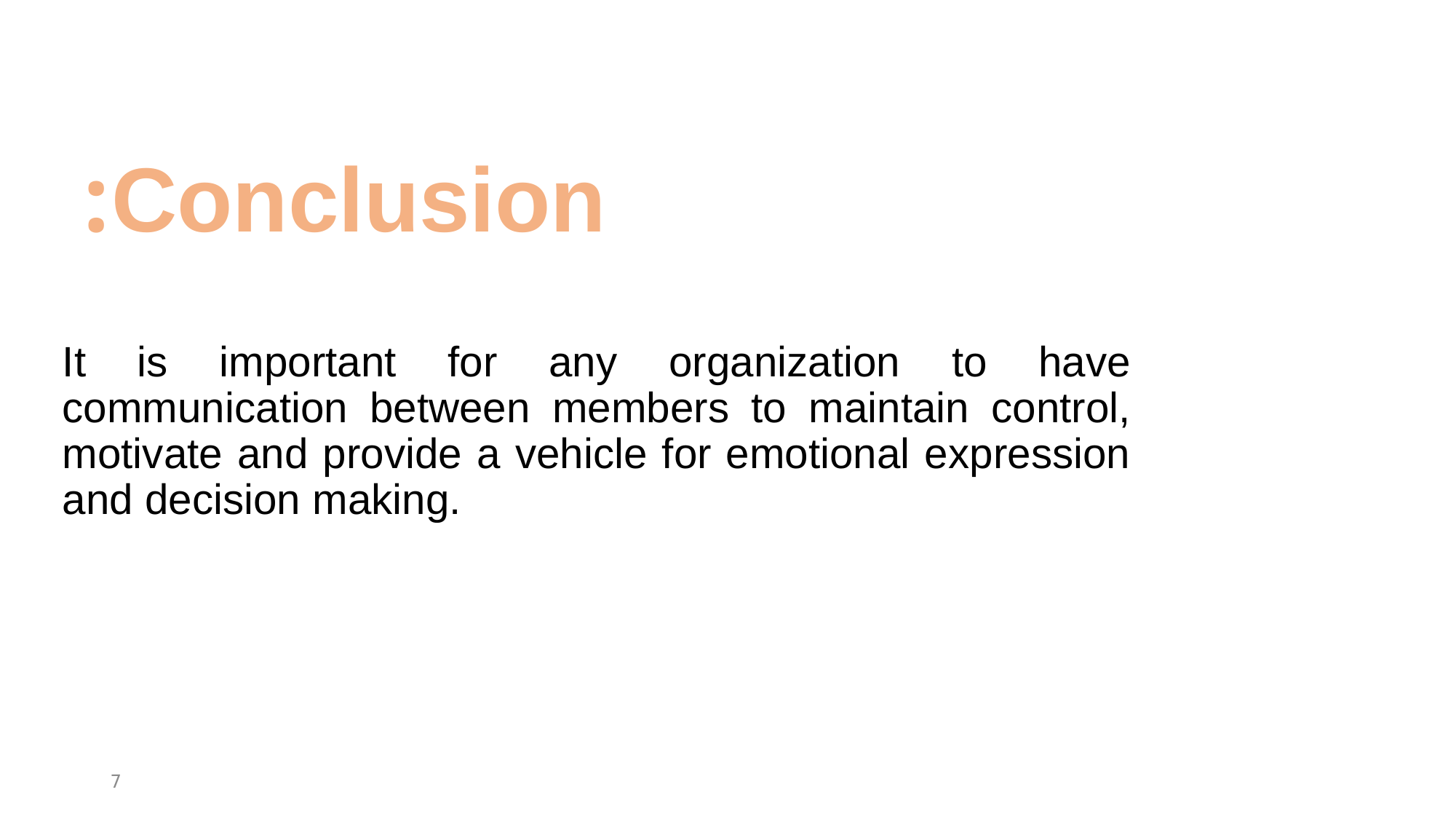

# Conclusion:
It is important for any organization to have communication between members to maintain control, motivate and provide a vehicle for emotional expression and decision making.
7